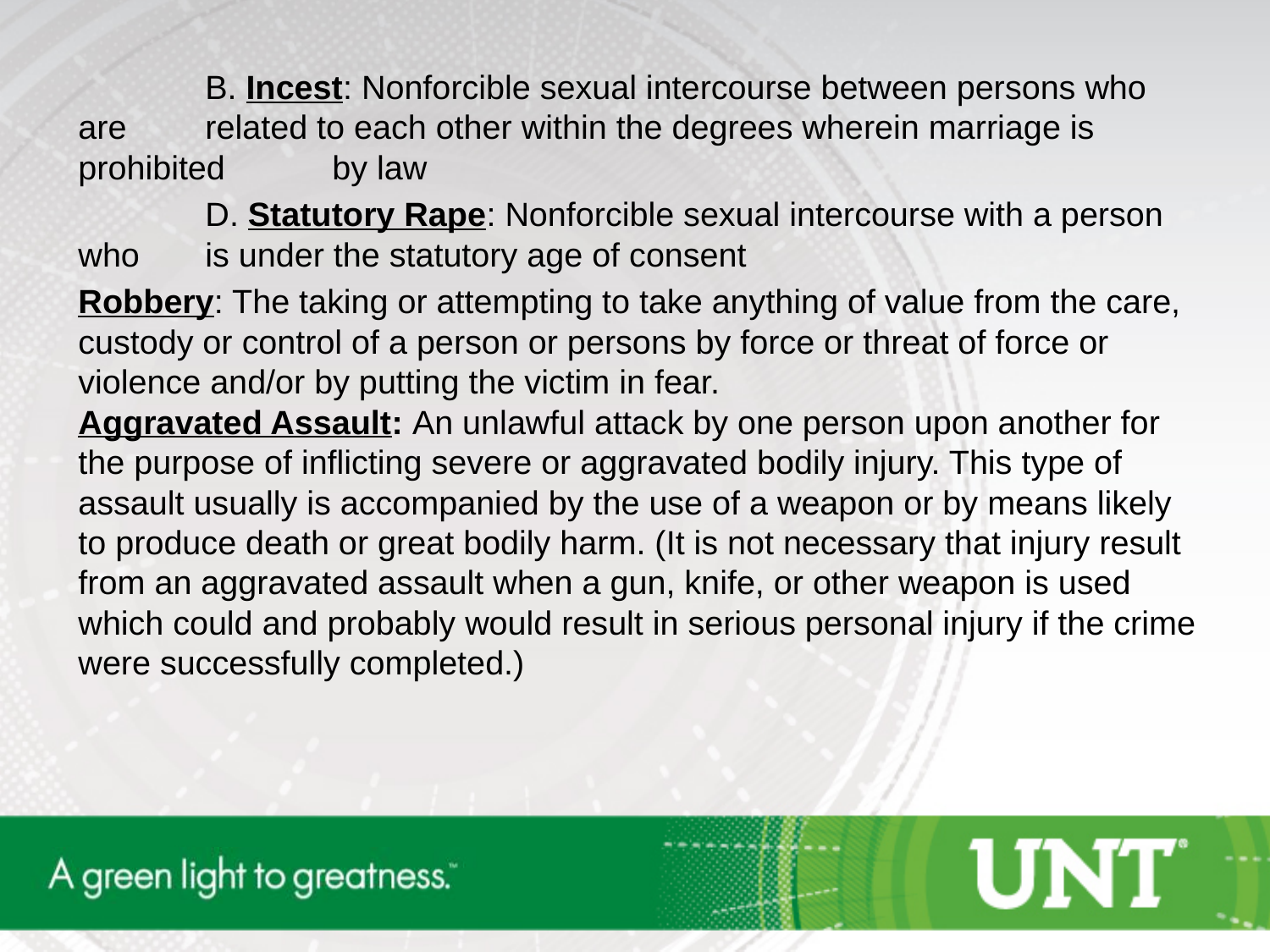

B. Incest: Nonforcible sexual intercourse between persons who are 	related to each other within the degrees wherein marriage is prohibited 	by law
	D. Statutory Rape: Nonforcible sexual intercourse with a person who 	is under the statutory age of consent
Robbery: The taking or attempting to take anything of value from the care, custody or control of a person or persons by force or threat of force or violence and/or by putting the victim in fear.
Aggravated Assault: An unlawful attack by one person upon another for the purpose of inflicting severe or aggravated bodily injury. This type of assault usually is accompanied by the use of a weapon or by means likely to produce death or great bodily harm. (It is not necessary that injury result from an aggravated assault when a gun, knife, or other weapon is used which could and probably would result in serious personal injury if the crime were successfully completed.)